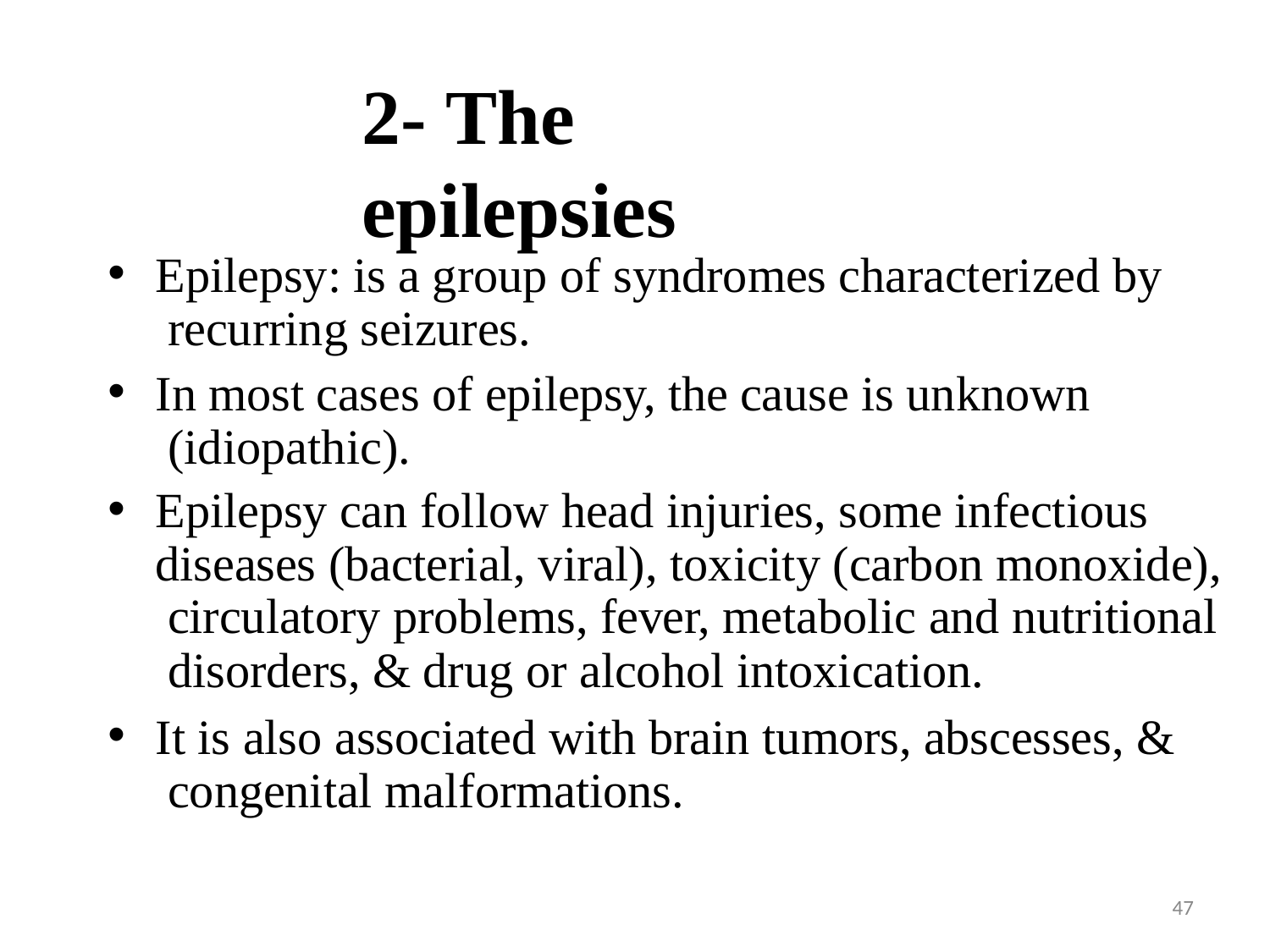

# 2- The epilepsies
Epilepsy: is a group of syndromes characterized by  recurring seizures.
In most cases of epilepsy, the cause is unknown  (idiopathic).
Epilepsy can follow head injuries, some infectious  diseases (bacterial, viral), toxicity (carbon monoxide),  circulatory problems, fever, metabolic and nutritional  disorders, & drug or alcohol intoxication.
It is also associated with brain tumors, abscesses, &  congenital malformations.
47